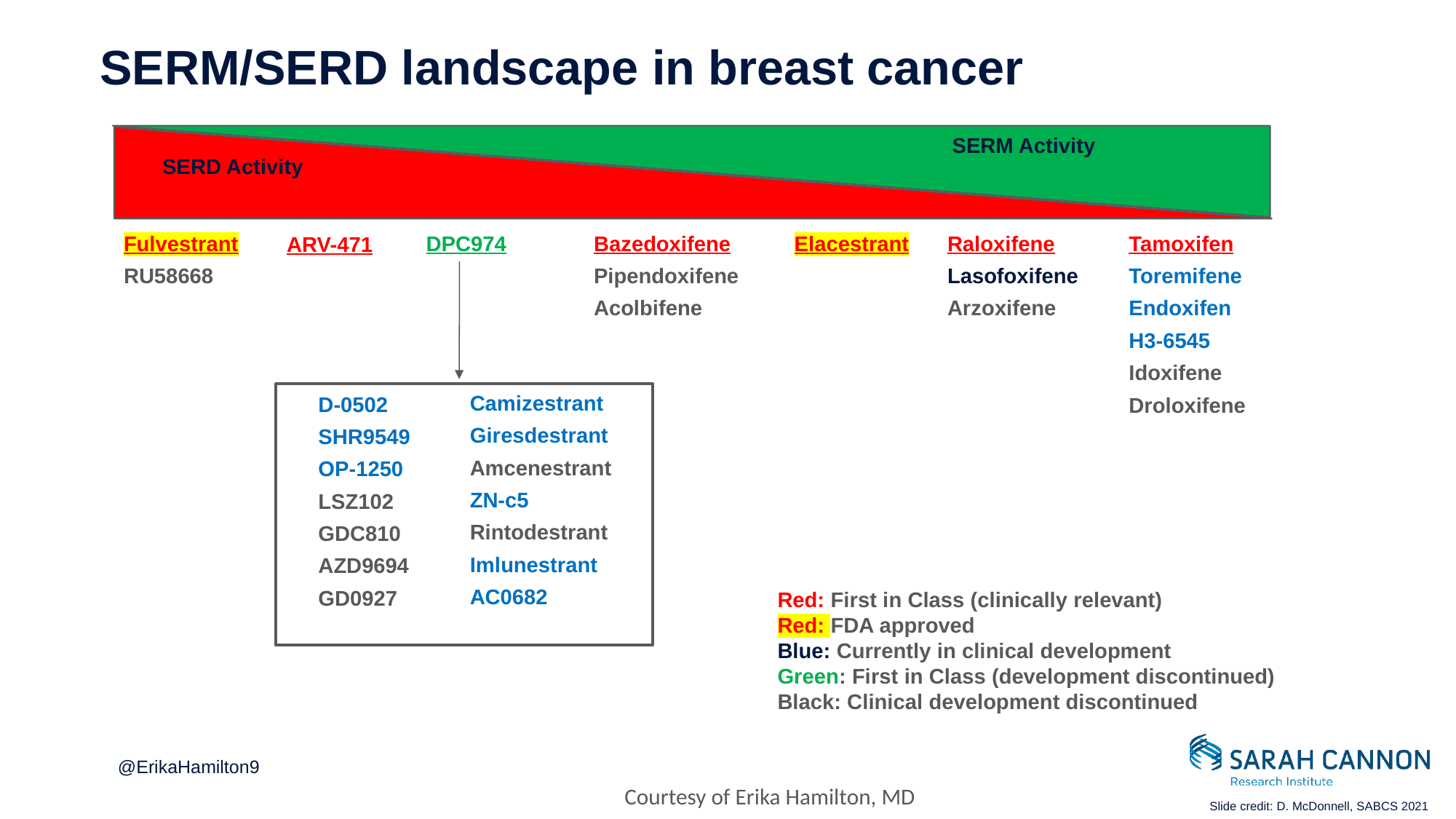

# SERM/SERD landscape in breast cancer

SERM Activity
SERD Activity
Fulvestrant
RU58668
DPC974
Tamoxifen
Toremifene
Endoxifen
H3-6545
Idoxifene
Droloxifene
Bazedoxifene
Pipendoxifene
Acolbifene
Elacestrant
Raloxifene
Lasofoxifene
Arzoxifene
ARV-471

Camizestrant
Giresdestrant
Amcenestrant
ZN-c5
Rintodestrant
Imlunestrant
AC0682
D-0502
SHR9549
OP-1250
LSZ102
GDC810
AZD9694
GD0927
Red: First in Class (clinically relevant)
Red: FDA approved
Blue: Currently in clinical development
Green: First in Class (development discontinued)
Black: Clinical development discontinued

@ErikaHamilton9
Courtesy of Erika Hamilton, MD
Slide credit: D. McDonnell, SABCS 2021